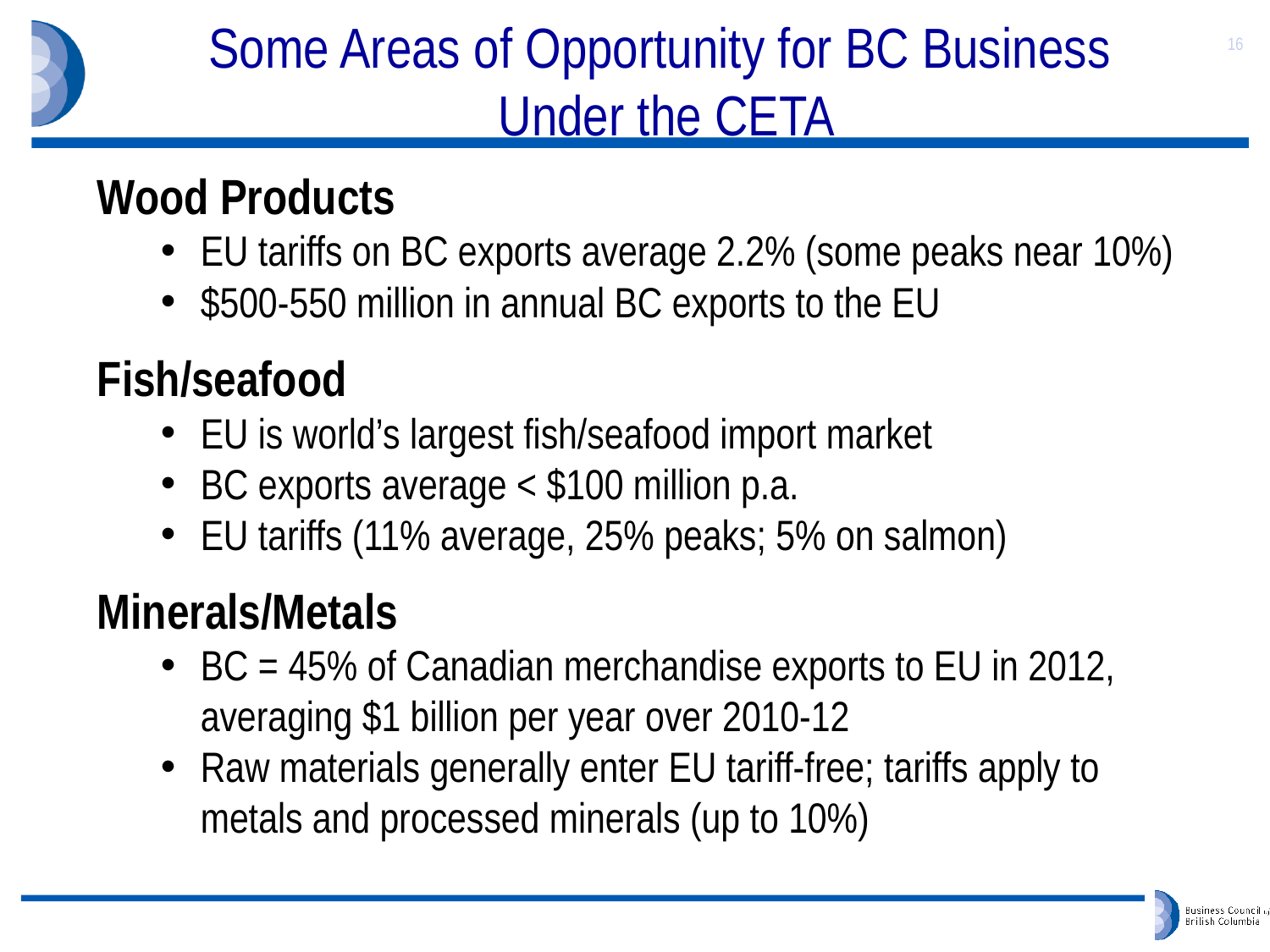

# Some Areas of Opportunity for BC Business Under the CETA
16
Wood Products
EU tariffs on BC exports average 2.2% (some peaks near 10%)
$500-550 million in annual BC exports to the EU
Fish/seafood
EU is world’s largest fish/seafood import market
BC exports average < $100 million p.a.
EU tariffs (11% average, 25% peaks; 5% on salmon)
Minerals/Metals
BC = 45% of Canadian merchandise exports to EU in 2012, averaging $1 billion per year over 2010-12
Raw materials generally enter EU tariff-free; tariffs apply to metals and processed minerals (up to 10%)